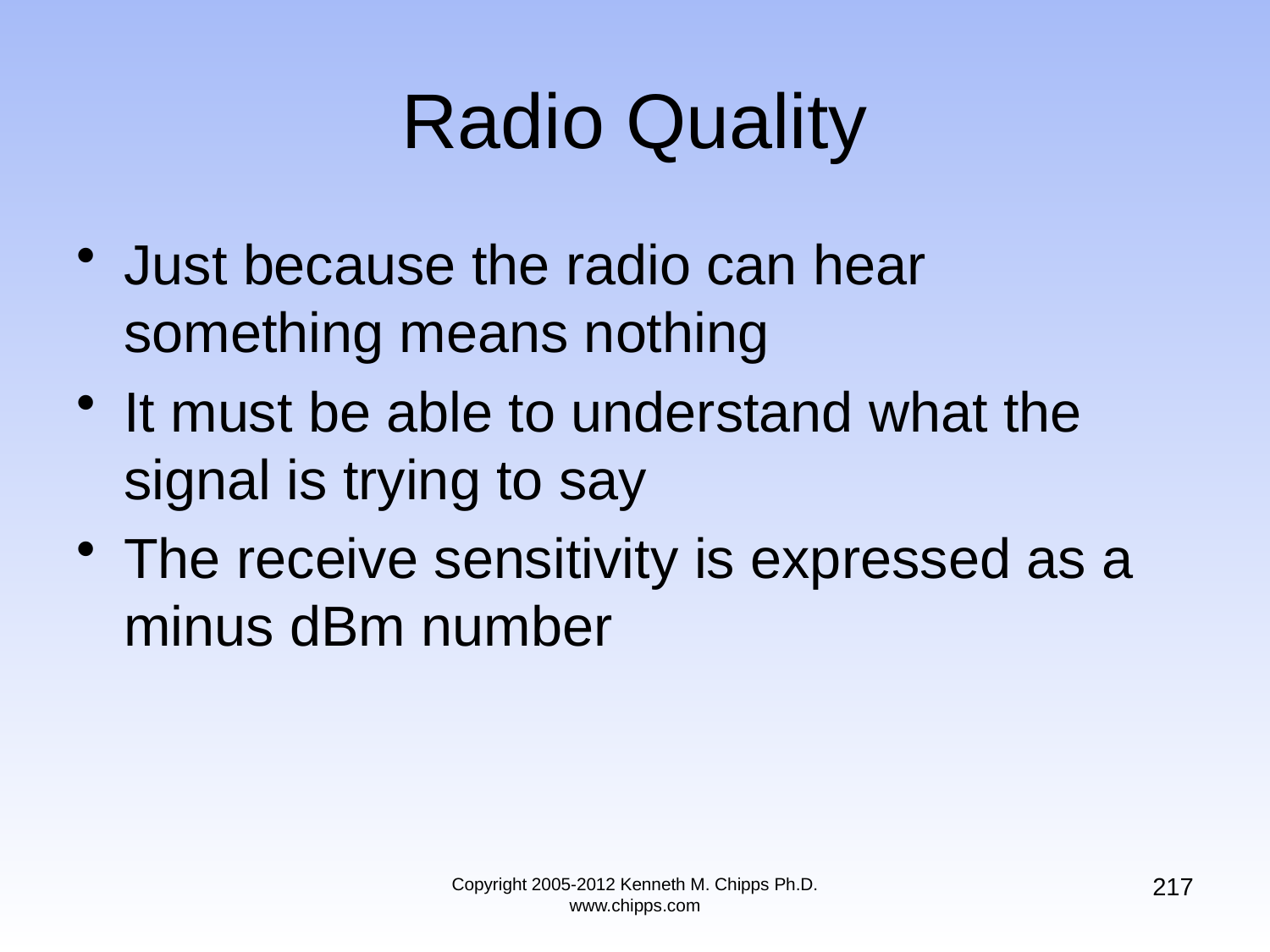

# Radio Quality
Just because the radio can hear something means nothing
It must be able to understand what the signal is trying to say
The receive sensitivity is expressed as a minus dBm number
217
Copyright 2005-2012 Kenneth M. Chipps Ph.D. www.chipps.com